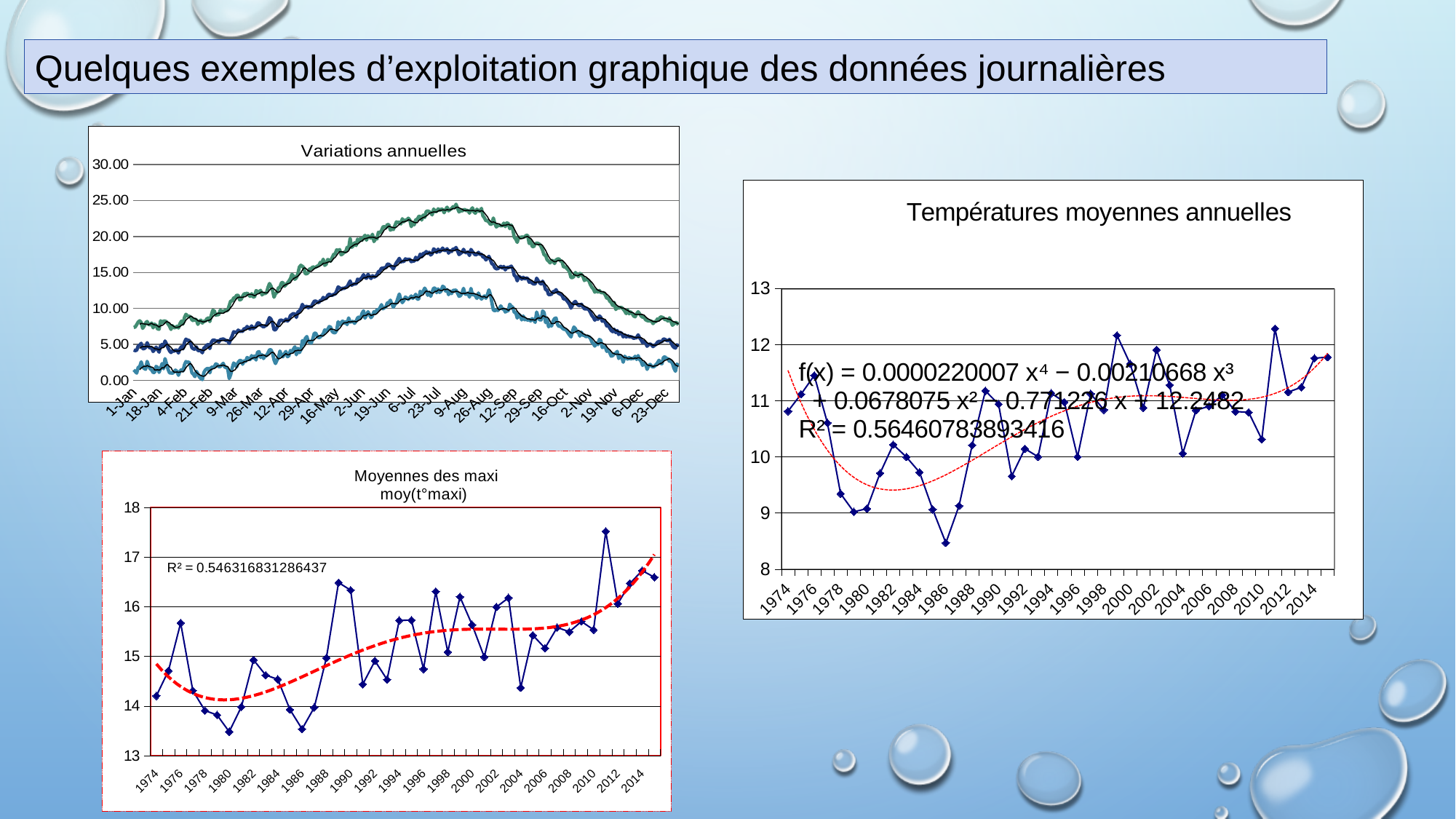

Quelques exemples d’exploitation graphique des données journalières

### Chart: Variations annuelles

| Category |  |  |  |
|---|---|---|---|
| 40909 | 4.223329350306026 | 1.4625775862016253 | 7.357857142857142 |
| 40910 | 4.141391575785202 | 1.2361621232048168 | 7.421928571428573 |
| 40911 | 4.188106738365552 | 1.0117857351530437 | 7.747476190476192 |
| 40912 | 4.775702087069403 | 1.8061000269724665 | 8.112619047619049 |
| 40913 | 4.907849873582803 | 1.8974438820000912 | 8.27833333333333 |
| 40914 | 5.151761500270313 | 2.58579356541848 | 8.0605 |
| 40915 | 4.395324602615555 | 1.9195937315788647 | 7.229119047619047 |
| 40916 | 4.411876384776268 | 1.6564280337486588 | 7.533380952380952 |
| 40917 | 4.58029363602031 | 1.5477254641718765 | 7.981309523809524 |
| 40918 | 5.249417431329827 | 2.649686771431731 | 8.189904761904764 |
| 40919 | 4.698943065657227 | 2.0004695359268463 | 7.75145238095238 |
| 40920 | 4.488828181151273 | 1.6147217049172244 | 7.7333333333333325 |
| 40921 | 4.543028042114074 | 1.4754951794592923 | 7.978190476190475 |
| 40922 | 4.012234001602173 | 1.0906566249802745 | 7.31 |
| 40923 | 4.272476259953363 | 1.1133729214801966 | 7.811166666666667 |
| 40924 | 4.610801851637886 | 1.9439865900428996 | 7.632785714285714 |
| 40925 | 4.309795350215287 | 1.8119545458373079 | 7.1604761904761896 |
| 40926 | 3.9224124624221326 | 1.1154419917167728 | 7.104690476190476 |
| 40927 | 4.800865135663202 | 1.666255888904399 | 8.289761904761903 |
| 40928 | 5.00344576732688 | 2.3363568385575366 | 8.00745238095238 |
| 40929 | 4.752834461356646 | 1.6209518032217698 | 8.242214285714283 |
| 40930 | 5.472205554996507 | 3.0200124815643767 | 8.249547619047618 |
| 40931 | 5.0378743387554525 | 2.276465970853789 | 8.138214285714287 |
| 40932 | 4.503624631044142 | 1.5298088258836182 | 7.843119047619046 |
| 40933 | 4.103968699984627 | 1.0444663021790208 | 7.5406666666666675 |
| 40934 | 3.8718840158164674 | 1.039208642847969 | 7.082761904761905 |
| 40935 | 4.11151759879561 | 0.9995801729390971 | 7.606000000000002 |
| 40936 | 4.049221038294131 | 1.1630017354223439 | 7.313642857142859 |
| 40937 | 4.203844833603648 | 1.4293960670237074 | 7.347999999999998 |
| 40938 | 4.1938461133670115 | 1.2410339999715756 | 7.523476190476189 |
| 40939 | 3.8050439283089976 | 0.7101828826145707 | 7.287547619047618 |
| 40940 | 4.398207601017323 | 1.2674284101022768 | 7.90347619047619 |
| 40941 | 4.682943942523291 | 1.4838024127619662 | 8.244428571428571 |
| 40942 | 4.379669730102181 | 1.3072700610578563 | 7.819761904761905 |
| 40943 | 5.278063100750951 | 2.171676670552882 | 8.734142857142857 |
| 40944 | 5.73267816693698 | 2.614343900024405 | 9.188999999999998 |
| 40945 | 5.564415093020323 | 2.513603592808797 | 8.954095238095238 |
| 40946 | 5.5653286551200365 | 2.5451837483965067 | 8.921761904761906 |
| 40947 | 5.245193831914678 | 1.9936410823266788 | 8.85040476190476 |
| 40948 | 4.5533610831587215 | 1.0702966349697223 | 8.411166666666666 |
| 40949 | 4.388082636553054 | 0.8548668734658657 | 8.304976190476193 |
| 40950 | 4.320189761262997 | 0.5198986757522311 | 8.51051499118166 |
| 40951 | 4.6489596999624 | 1.2544155642056676 | 8.415538800705468 |
| 40952 | 4.151160145502578 | 0.9023437070668416 | 7.784157848324515 |
| 40953 | 4.14445312746834 | 0.4831066006905565 | 8.202253086419754 |
| 40954 | 4.123180084201981 | 0.2771173855750529 | 8.370919753086419 |
| 40955 | 3.83539079138055 | 0.10874664387393249 | 7.966229276895943 |
| 40956 | 4.472931727325498 | 1.092523949036196 | 8.23280070546737 |
| 40957 | 4.657278316255563 | 1.4574414855586442 | 8.223800705467372 |
| 40958 | 4.90918917668562 | 1.625747764940607 | 8.558372134038802 |
| 40959 | 4.993788870182639 | 1.667277138049717 | 8.686419753086419 |
| 40960 | 4.426707946230272 | 1.0509346979840561 | 8.178229276895943 |
| 40961 | 5.285383997669265 | 1.8379506882249024 | 9.089181657848323 |
| 40962 | 5.595277913358262 | 1.8148085272291747 | 9.734062610229277 |
| 40963 | 5.603468792446038 | 1.9056371402017502 | 9.656657848324514 |
| 40964 | 5.49939736387461 | 2.2941936639162357 | 9.050895943562608 |
| 40965 | 5.49155687346984 | 2.200109973807041 | 9.131753086419751 |
| 40966 | 5.330421757975795 | 1.8833411324708522 | 9.135943562610228 |
| 40967 | 5.6604577645501974 | 1.9224710589860452 | 9.757514991181656 |
| 40969 | 5.768660345329854 | 2.379399232069945 | 9.501761904761905 |
| 40970 | 5.6320017126006885 | 1.8599101214923135 | 9.759261904761905 |
| 40971 | 5.534804845596226 | 1.7756017102558352 | 9.651190476190479 |
| 40972 | 5.5195767197078345 | 1.6515556202071775 | 9.746857142857145 |
| 40973 | 5.139000654054548 | 0.2675824086114109 | 10.407690476190476 |
| 40974 | 5.730086910274761 | 0.7982770882597594 | 11.047714285714285 |
| 40975 | 6.196414729660174 | 1.7252847853148345 | 11.029761904761905 |
| 40976 | 6.765293454340236 | 2.41503468720774 | 11.460714285714287 |
| 40977 | 6.687573251780729 | 2.208671994807461 | 11.519880952380952 |
| 40978 | 6.67067159444292 | 1.8704735495926517 | 11.832142857142854 |
| 40979 | 6.991947923956308 | 2.5060600910912703 | 11.826333333333332 |
| 40980 | 6.802348009242066 | 2.7585316014541132 | 11.179809523809523 |
| 40981 | 6.85412791729117 | 2.7607900091244737 | 11.278404761904763 |
| 40982 | 6.802467349149799 | 2.2507769444128636 | 11.698690476190475 |
| 40983 | 7.214811710378975 | 2.7179369941452456 | 12.046023809523811 |
| 40984 | 7.159252115497988 | 2.6426620636953313 | 12.015214285714285 |
| 40985 | 7.497219395170616 | 3.1886149377022823 | 12.130595238095239 |
| 40986 | 7.296289946875983 | 3.0238160070845055 | 11.896619047619048 |
| 40987 | 7.119446644192943 | 2.8860308164049346 | 11.681095238095239 |
| 40988 | 7.581464647480148 | 3.4375547600126914 | 12.040642857142858 |
| 40989 | 7.181781438969715 | 3.1022803289075562 | 11.58945238095238 |
| 40990 | 7.336467278078338 | 3.4008736502288066 | 11.592238095238097 |
| 40991 | 7.487310762441447 | 2.8301808035619964 | 12.472547619047619 |
| 40992 | 7.99227205419739 | 3.9256470898297753 | 12.359690476190478 |
| 40993 | 7.977368058550081 | 3.9938657499492622 | 12.257761904761905 |
| 40994 | 7.6937426201170505 | 3.1875838012084072 | 12.517309523809526 |
| 40995 | 7.567798273102167 | 3.56568174959884 | 11.877190476190478 |
| 40996 | 7.414865720240577 | 3.0427005018924107 | 12.114571428571429 |
| 40997 | 7.575763617362592 | 3.418342260350875 | 12.053928571428573 |
| 40998 | 7.656640698919138 | 3.4200507306894625 | 12.21554761904762 |
| 40999 | 8.219885366651292 | 3.8265497601058307 | 12.920119047619048 |
| 41000 | 8.716286842309026 | 4.261080290969886 | 13.464357142857141 |
| 41001 | 8.515136828094738 | 4.248851154491518 | 13.08240476190476 |
| 41002 | 7.995032971484621 | 3.7946960498530595 | 12.507428571428575 |
| 41003 | 7.040057365585806 | 2.8543073306667472 | 11.558571428571431 |
| 41004 | 7.026011681950391 | 2.341066127859304 | 12.054357142857143 |
| 41005 | 7.3341232802093135 | 2.797478916243691 | 12.208 |
| 41006 | 7.865892634331343 | 3.191044686191073 | 12.865071428571428 |
| 41007 | 8.360947228770323 | 4.0746213810900835 | 12.946619047619047 |
| 41008 | 8.371671009865546 | 3.5019881997530176 | 13.558761904761903 |
| 41009 | 8.284913560505421 | 3.2815185835180576 | 13.613142857142858 |
| 41010 | 8.2501561111453 | 3.7292780941088273 | 13.088190476190475 |
| 41011 | 8.511692117719699 | 4.021480901433843 | 13.306095238095235 |
| 41012 | 8.251746601550067 | 3.293007451957931 | 13.532928571428572 |
| 41013 | 8.449251933817914 | 3.4232293076536267 | 13.79985714285714 |
| 41014 | 8.99385549813934 | 4.157018727101131 | 14.13614285714286 |
| 41015 | 9.162593593377432 | 3.902791936837735 | 14.735523809523809 |
| 41016 | 9.289962056419105 | 4.341701876321541 | 14.536309523809523 |
| 41017 | 9.209909981969705 | 4.660734553082274 | 14.050690476190473 |
| 41018 | 8.754947813347693 | 3.559520965415801 | 14.264761904761905 |
| 41019 | 9.501682330050073 | 4.4607741020836285 | 14.83388095238095 |
| 41020 | 9.64893996109027 | 3.857536301482498 | 15.745857142857139 |
| 41021 | 9.969793343731622 | 4.2379309850226035 | 16.001190476190477 |
| 41022 | 10.561327233213749 | 5.5368121078903485 | 15.852714285714281 |
| 41023 | 10.17361623374649 | 4.976279903417164 | 15.652047619047616 |
| 41024 | 10.193885113899753 | 5.831316810693001 | 14.819738095238094 |
| 41025 | 10.323901948032205 | 6.088949727224602 | 14.814523809523813 |
| 41026 | 10.09381481494593 | 5.446990631090272 | 15.00247619047619 |
| 41027 | 10.267060324008417 | 5.263890579496215 | 15.537416666666667 |
| 41028 | 10.210151983567938 | 5.193380075206516 | 15.494488095238095 |
| 41029 | 10.64856372086406 | 5.767370374090664 | 15.786559523809526 |
| 41030 | 11.005062223884888 | 6.551127200416372 | 15.701261904761907 |
| 41031 | 11.021532608124469 | 6.552651491726856 | 15.734 |
| 41032 | 10.882597353593226 | 6.143530509209155 | 15.873809523809522 |
| 41033 | 10.809727429108115 | 5.921588721448519 | 15.953095238095235 |
| 41034 | 11.096772931063455 | 6.0503987792368985 | 16.396047619047618 |
| 41035 | 11.136106848974165 | 6.26260021357293 | 16.259619047619044 |
| 41036 | 11.526211709523812 | 6.463064561251083 | 16.832252857142855 |
| 41037 | 11.38937947857143 | 7.021232588642869 | 15.988840476190475 |
| 41038 | 11.368363536904765 | 6.8148595925680855 | 16.155384285714288 |
| 41039 | 11.834698273809524 | 7.092996306429255 | 16.80727380952381 |
| 41040 | 11.980560491666669 | 7.475551900063168 | 16.70221952380953 |
| 41041 | 11.875003428571427 | 7.388990463028769 | 16.577918571428576 |
| 41042 | 11.812603623809524 | 6.799845277280409 | 17.057934761904757 |
| 41043 | 11.952966346428571 | 6.638947264220809 | 17.502956666666666 |
| 41044 | 11.985737388095238 | 6.61483279959319 | 17.591543333333338 |
| 41045 | 12.445268672619047 | 6.97492557417948 | 18.136290000000002 |
| 41046 | 12.988004255952381 | 8.145741171088869 | 18.02111476190476 |
| 41047 | 12.846037532142857 | 7.712689436577978 | 18.184078571428568 |
| 41048 | 12.64883328809524 | 8.048345288369111 | 17.448224285714286 |
| 41049 | 12.813980299999995 | 8.248026586258787 | 17.573110000000003 |
| 41050 | 12.772647120238096 | 7.937815039288436 | 17.805752857142856 |
| 41051 | 12.909294170238095 | 8.152734397527254 | 17.86142142857143 |
| 41052 | 13.009183914285716 | 7.743077734645332 | 18.484891904761906 |
| 41053 | 13.42137438690476 | 8.67768308861494 | 18.343263333333336 |
| 41054 | 13.816395272619047 | 8.095169571879078 | 19.73444714285714 |
| 41055 | 13.22909794404762 | 8.164488078715145 | 18.48650619047619 |
| 41056 | 13.344373588095241 | 8.194700605883824 | 18.685523333333332 |
| 41057 | 13.42624484761905 | 7.929154738109842 | 19.122741428571427 |
| 41058 | 13.39166944642857 | 8.233296412508142 | 18.742526190476184 |
| 41059 | 14.059756490476188 | 8.677615161210745 | 19.624186190476188 |
| 41060 | 13.976811648809521 | 8.821130652806657 | 19.31434047619048 |
| 41061 | 14.08020862857143 | 8.624055831260327 | 19.71959380952382 |
| 41062 | 14.306871910714289 | 9.318589358687237 | 19.463849047619046 |
| 41063 | 14.688261565476187 | 9.664397545108056 | 19.872512857142855 |
| 41064 | 14.314578960714284 | 8.654581124860165 | 20.159256666666664 |
| 41065 | 14.183155071428573 | 9.058637572360418 | 19.481024285714287 |
| 41066 | 14.741048165476192 | 9.54277094849097 | 20.100656666666662 |
| 41067 | 14.41568858095238 | 9.127616756460203 | 19.88082523809524 |
| 41068 | 14.160442936904763 | 8.724066885786726 | 19.782820476190473 |
| 41069 | 14.55323349285714 | 8.978327603442956 | 20.307595714285714 |
| 41070 | 14.342838133333336 | 9.560835310136463 | 19.28667571428571 |
| 41071 | 14.448801863095238 | 9.385901231377042 | 19.680837619047622 |
| 41072 | 14.669118095238096 | 9.84009068168279 | 19.658595714285717 |
| 41073 | 15.106707097619054 | 9.77866728427549 | 20.590162380952385 |
| 41074 | 15.212605323809525 | 10.076311109298729 | 20.500224285714285 |
| 41075 | 15.593080836904763 | 10.52059542306486 | 20.805185238095238 |
| 41076 | 15.562575365476189 | 9.950660247877394 | 21.32776619047619 |
| 41077 | 15.663561680952384 | 10.106820553417107 | 21.3720680952381 |
| 41078 | 15.633045925000003 | 10.2070256019906 | 21.207244285714285 |
| 41079 | 16.164457414285714 | 10.79517117331173 | 21.665370000000003 |
| 41080 | 16.13173921666667 | 10.781050373653638 | 21.615124285714288 |
| 41081 | 15.950349561904758 | 11.142300668513666 | 20.880270000000003 |
| 41082 | 15.753448184523812 | 10.603714248547764 | 21.038395714285713 |
| 41083 | 15.500594627380952 | 10.177304295107012 | 20.97155952380952 |
| 41084 | 15.941150207142853 | 10.53006230669258 | 21.488395714285712 |
| 41085 | 16.353315007142857 | 10.81341417246264 | 22.019555714285712 |
| 41086 | 16.622901607142854 | 11.424113614375653 | 21.933680476190478 |
| 41087 | 16.951427666666664 | 12.003656317957917 | 21.99961 |
| 41088 | 16.440464902380953 | 11.261802167888728 | 21.738167142857144 |
| 41089 | 16.56725596666666 | 10.805036954322988 | 22.46040904761905 |
| 41090 | 16.507339188095237 | 11.097107555194793 | 22.043344285714287 |
| 41091 | 16.880994143968717 | 11.589928331910247 | 22.287260476190472 |
| 41092 | 16.80072963461211 | 11.452118178944374 | 22.265170952380952 |
| 41093 | 16.831884407887298 | 11.253597671322652 | 22.531790952380955 |
| 41094 | 16.826235383248974 | 11.467759585282252 | 22.30085571428571 |
| 41095 | 16.493899548374394 | 11.730229909863215 | 21.369119523809523 |
| 41096 | 16.59024634131514 | 11.38896806951911 | 21.906032857142854 |
| 41097 | 16.558358091137023 | 11.6141166795585 | 21.611947142857144 |
| 41098 | 17.10936656495746 | 11.96395019393627 | 22.358214761904765 |
| 41099 | 16.74745621504107 | 11.281016761136849 | 22.333375714285715 |
| 41100 | 16.98740981229297 | 11.30606629493826 | 22.78936619047619 |
| 41101 | 17.541563139941097 | 12.374515161252976 | 22.801470000000002 |
| 41102 | 17.162330437738255 | 12.142024344506636 | 22.278075714285713 |
| 41103 | 17.64336097126062 | 12.40203538241386 | 22.976601428571424 |
| 41104 | 17.6945424341832 | 12.820256742994061 | 22.649351904761904 |
| 41105 | 17.90635668554633 | 12.446717616890677 | 23.45973571428571 |
| 41106 | 17.636283908716088 | 11.82983811895998 | 23.55308428571428 |
| 41107 | 17.805376272372946 | 12.259193991676026 | 23.452347142857143 |
| 41108 | 17.425456880522713 | 11.68173584237077 | 23.28293095238095 |
| 41109 | 17.61437855003198 | 12.3326900588751 | 22.99459 |
| 41110 | 18.280443288956015 | 12.83111428826638 | 23.817785238095233 |
| 41111 | 18.087219697389315 | 12.804166538006655 | 23.458600476190476 |
| 41112 | 17.785483093979636 | 12.186635882861712 | 23.480965238095237 |
| 41113 | 18.237448968890572 | 12.712944967194487 | 23.844742380952376 |
| 41114 | 17.873413134255888 | 12.224189934666155 | 23.621348095238098 |
| 41115 | 18.043121005611763 | 12.406097244798637 | 23.775080476190475 |
| 41116 | 18.390211871994893 | 13.076867759423154 | 23.77766047619048 |
| 41117 | 18.08669105725844 | 12.953867399528807 | 23.300101428571427 |
| 41118 | 18.03810461447399 | 12.417775139361208 | 23.74575476190476 |
| 41119 | 18.30164449388512 | 12.620406983449454 | 24.065293809523805 |
| 41120 | 17.682146846171563 | 11.909213514945183 | 23.556875714285706 |
| 41121 | 18.021836541976732 | 12.393442125684741 | 23.740887142857144 |
| 41122 | 17.91076135552817 | 12.057239753566467 | 23.866141428571428 |
| 41123 | 18.27768291037367 | 12.506254406431728 | 24.137061428571425 |
| 41124 | 18.2100869437797 | 12.525584686209378 | 23.982790952380952 |
| 41125 | 18.47060805110067 | 12.545988494674264 | 24.47461857142857 |
| 41126 | 17.974783690758983 | 12.119613202362963 | 23.921869047619044 |
| 41127 | 17.485384012009433 | 11.68391708021458 | 23.40085571428571 |
| 41128 | 17.648691717054877 | 11.782214583197726 | 23.626215714285713 |
| 41129 | 17.789921613761532 | 12.138550709459906 | 23.53767571428571 |
| 41130 | 18.20857610606251 | 12.789407917787704 | 23.709841428571426 |
| 41131 | 17.831034161264245 | 12.029378193043991 | 23.731024285714284 |
| 41132 | 17.71239761494655 | 11.950124542276187 | 23.57955 |
| 41133 | 17.840335911086125 | 12.15085587358126 | 23.628842380952374 |
| 41134 | 17.352457144681175 | 11.577827133570674 | 23.23951857142857 |
| 41135 | 18.200423392489252 | 12.779247132472605 | 23.700487142857142 |
| 41136 | 17.88985427592801 | 11.901508738201496 | 23.97873666666667 |
| 41137 | 17.643948578937813 | 11.978214946648544 | 23.40203761904762 |
| 41138 | 17.427762244892023 | 11.729701707907244 | 23.229380476190475 |
| 41139 | 17.530636748563424 | 11.391279535819203 | 23.78620142857143 |
| 41140 | 17.792264430868027 | 12.147221944143919 | 23.528151904761906 |
| 41141 | 17.491068206040687 | 11.602201859400928 | 23.48632428571429 |
| 41142 | 17.544577024092305 | 11.300534637772547 | 23.901931904761906 |
| 41143 | 17.146588303408926 | 11.541862443889 | 22.861133809523807 |
| 41144 | 17.11488205560086 | 11.736214611615477 | 22.601732857142856 |
| 41145 | 16.738098085451817 | 11.406045447496519 | 22.18355761904762 |
| 41146 | 17.009662933354406 | 11.903807835981157 | 22.21828904761905 |
| 41147 | 17.232371108905113 | 12.57896664098299 | 21.97577095238095 |
| 41148 | 16.752467379693922 | 11.93383038544978 | 21.67802904761905 |
| 41149 | 16.22349491274371 | 10.843929671547837 | 21.734434761904758 |
| 41150 | 16.095095411914922 | 9.785184929781817 | 22.56514142857143 |
| 41151 | 15.651062233521605 | 9.66341367224114 | 21.802622380952382 |
| 41152 | 15.501317322362034 | 9.838478610459127 | 21.323788095238097 |
| 41153 | 15.528846547901836 | 9.714894876342976 | 21.501423333333335 |
| 41154 | 15.706306513550679 | 9.992257227512582 | 21.569289047619048 |
| 41155 | 15.848436628214445 | 10.35776913534026 | 21.481240476190475 |
| 41156 | 15.616790466404197 | 9.903125324085234 | 21.48499 |
| 41157 | 15.832178389646645 | 9.961690574306308 | 21.85399095238095 |
| 41158 | 15.355594367850935 | 9.503511896899168 | 21.36976333333333 |
| 41159 | 15.68620044934857 | 9.627154570113426 | 21.90424904761905 |
| 41160 | 15.671618688156265 | 9.701963407169986 | 21.798703333333336 |
| 41161 | 15.758950386091588 | 10.57928744174736 | 21.078672857142855 |
| 41162 | 15.87541482106068 | 10.304285437723152 | 21.590946190476195 |
| 41163 | 15.497975905400919 | 10.164806857405594 | 20.976490952380953 |
| 41164 | 14.585905865124666 | 9.457807182830791 | 19.880685238095236 |
| 41165 | 14.435016983816055 | 9.404968587905964 | 19.634955714285713 |
| 41166 | 13.82719086228206 | 8.662968130106039 | 19.181820476190477 |
| 41167 | 14.453086192300223 | 9.170129806477442 | 19.907443333333337 |
| 41168 | 14.336755911086126 | 9.010297741162155 | 19.84311095238095 |
| 41169 | 14.064801120515426 | 8.401799896007752 | 19.927397619047618 |
| 41170 | 14.331714723452544 | 8.95274598992866 | 19.893034761904758 |
| 41171 | 14.094035865364555 | 8.433286322444982 | 19.944877619047617 |
| 41172 | 14.226940300093762 | 8.498119281861033 | 20.146860476190476 |
| 41173 | 14.166339657592843 | 8.375417836498706 | 20.15056333333333 |
| 41174 | 13.639010099192278 | 8.4555795950276 | 19.015679523809524 |
| 41175 | 13.768292933354402 | 8.26997856265668 | 19.46293 |
| 41176 | 13.511991969603029 | 8.575935504424663 | 18.634112857142853 |
| 41177 | 13.39368271539729 | 8.41832324339672 | 18.557875714285718 |
| 41178 | 13.403404229966549 | 8.061114525978065 | 18.947491904761904 |
| 41179 | 14.203313759461272 | 9.495024127267888 | 19.07922809523809 |
| 41180 | 13.86011516505197 | 8.865811089417168 | 19.038658571428577 |
| 41181 | 13.554093644797511 | 8.408367373437745 | 18.89595380952381 |
| 41182 | 13.398735199643019 | 8.402609922261076 | 18.588980476190475 |
| 41183 | 13.787853824902086 | 9.658749402573621 | 18.07633857142857 |
| 41184 | 13.339616289620738 | 9.42088578482882 | 17.427859523809527 |
| 41185 | 12.609199471265814 | 8.024953175974602 | 17.401914761904763 |
| 41186 | 12.576008633971412 | 8.577701257136221 | 16.763527142857146 |
| 41187 | 11.912936655821946 | 7.452090068991431 | 16.591314761904762 |
| 41188 | 11.926575860410678 | 7.73307974990321 | 16.32891857142857 |
| 41189 | 11.980249926330576 | 7.5498213288910385 | 16.625063333333326 |
| 41190 | 12.346074374295975 | 8.23205132583411 | 16.657490000000003 |
| 41191 | 12.320526807510202 | 8.585572602162356 | 16.238272857142857 |
| 41192 | 12.609815954555657 | 8.667611035102558 | 16.731036666666665 |
| 41193 | 12.221583510778574 | 7.77593668122572 | 16.87274142857143 |
| 41194 | 12.075091653181229 | 7.501632346100251 | 16.86444619047619 |
| 41195 | 11.969091124544766 | 7.554368968305671 | 16.59159 |
| 41196 | 11.817308419274308 | 7.324776311454462 | 16.522589047619046 |
| 41197 | 11.327321799772204 | 7.119341339778019 | 15.760637619047625 |
| 41198 | 11.316103087034088 | 7.076074285671485 | 15.782159523809526 |
| 41199 | 11.16290921468558 | 6.9591949610364425 | 15.601084285714288 |
| 41200 | 10.868476912218037 | 6.60989568786772 | 15.36976333333333 |
| 41201 | 10.569228309469189 | 6.304714549249478 | 15.084125238095234 |
| 41202 | 10.045115750605557 | 6.049666087039217 | 14.29988523809524 |
| 41203 | 10.432090418365338 | 6.827300456691593 | 14.271529999999995 |
| 41204 | 10.829135714003849 | 7.411609131477542 | 14.46652238095238 |
| 41205 | 10.975025028397702 | 7.191631745402111 | 14.979977619047618 |
| 41206 | 10.62314750877649 | 6.7175662569509464 | 14.768979523809524 |
| 41207 | 10.439512396330658 | 6.691476226448283 | 14.42251285714286 |
| 41208 | 10.382487613484326 | 6.144436960544916 | 14.873250000000004 |
| 41209 | 10.58450821004278 | 6.698173968665427 | 14.710023333333332 |
| 41210 | 10.246773835280797 | 6.274686306848312 | 14.465153809523812 |
| 41211 | 9.950252793852146 | 6.268966486237683 | 13.878901428571426 |
| 41212 | 9.937833364187604 | 6.075084547606878 | 14.053986190476191 |
| 41213 | 9.93644121359246 | 6.127962795355755 | 13.998071904761906 |
| 41214 | 9.832021695064368 | 6.080692785775035 | 13.839209047619049 |
| 41215 | 9.445613144577365 | 5.840749230511185 | 13.313509999999999 |
| 41216 | 9.007719486741808 | 5.348168198987381 | 12.938548095238094 |
| 41217 | 8.764011234534028 | 5.093169644701981 | 12.712234761904764 |
| 41218 | 8.365866770908497 | 4.765318605782701 | 12.253740476190476 |
| 41219 | 8.731503987153197 | 5.2223441559045725 | 12.519178571428572 |
| 41220 | 8.479563783018952 | 4.967022616118683 | 12.279808095238092 |
| 41221 | 8.958642678765598 | 5.686440679840035 | 12.49387761904762 |
| 41222 | 8.766782254836967 | 5.571974019134929 | 12.22298714285714 |
| 41223 | 8.22869530573536 | 4.573371320297503 | 12.173232857142857 |
| 41224 | 8.280181595637957 | 4.64209969280697 | 12.211819523809522 |
| 41225 | 8.110333641709406 | 4.658043455234958 | 11.85435476190476 |
| 41226 | 7.567325546287167 | 4.032605004879071 | 11.40126619047619 |
| 41227 | 7.669439889544726 | 4.205554579241517 | 11.427825238095238 |
| 41228 | 7.259774662012343 | 3.827933311224594 | 11.006066190476188 |
| 41229 | 6.927113526438714 | 3.35694957258638 | 10.821419523809524 |
| 41230 | 6.772151129826193 | 3.450451809771419 | 10.416733809523809 |
| 41231 | 7.110880967575086 | 3.71045946532497 | 10.824368095238096 |
| 41232 | 6.648714379393259 | 3.760572690446704 | 9.852816666666666 |
| 41233 | 6.922400465161611 | 4.024304045716488 | 10.12412238095238 |
| 41234 | 6.377160512326174 | 3.0461192322447865 | 10.037378571428572 |
| 41235 | 6.656676702802364 | 3.491241658375342 | 10.139268095238096 |
| 41236 | 6.536177362185521 | 3.2809692397777477 | 10.115212857142856 |
| 41237 | 6.04587002047556 | 2.5248431762793375 | 9.910989047619045 |
| 41238 | 6.336760355356492 | 3.3555530068954402 | 9.643871904761903 |
| 41239 | 6.028615253289369 | 3.112861859374153 | 9.276503333333332 |
| 41240 | 6.216015645713577 | 2.9628088423250367 | 9.803308095238094 |
| 41241 | 6.056908162694073 | 3.1805640755660525 | 9.255443333333334 |
| 41242 | 6.071309005269906 | 2.971494007901905 | 9.508608095238094 |
| 41243 | 6.015957817434429 | 3.0636025769856237 | 9.30384619047619 |
| 41244 | 5.827049078473318 | 3.0422251330919114 | 8.944322380952379 |
| 41245 | 5.9266738666010745 | 3.3431588458508807 | 8.835904285714282 |
| 41246 | 5.911833458332585 | 2.908464704974477 | 9.247148095238094 |
| 41247 | 6.332781930334748 | 3.440669450686255 | 9.536764285714284 |
| 41248 | 5.915246278873735 | 2.9095422709622603 | 9.25019 |
| 41249 | 5.63728092041052 | 2.65364440628767 | 8.956765238095235 |
| 41250 | 5.2528268492091925 | 2.0775025077451623 | 8.777655714285713 |
| 41251 | 5.4356753002697875 | 2.4073604213104085 | 8.801096666666668 |
| 41252 | 5.197175064815263 | 2.30480784988282 | 8.427655714285713 |
| 41253 | 4.741343196655066 | 1.5321659925016062 | 8.317394761904762 |
| 41254 | 4.961257942899688 | 2.0158504954567036 | 8.262463333333333 |
| 41255 | 5.067767963841255 | 2.2242913974173057 | 8.263077619047618 |
| 41256 | 4.929645357997204 | 1.9888412849751564 | 8.226058571428569 |
| 41257 | 4.6926440182893305 | 1.8469701667214737 | 7.892479523809523 |
| 41258 | 4.8725222131379775 | 1.9633735062545388 | 8.145398571428572 |
| 41259 | 5.002875839469109 | 2.177107305510126 | 8.18916238095238 |
| 41260 | 5.3144649812331375 | 2.432899801224932 | 8.545597619047617 |
| 41261 | 5.433837712726593 | 2.7967805981339486 | 8.413539523809524 |
| 41262 | 5.42344844531316 | 2.3652843345476637 | 8.831557619047619 |
| 41263 | 5.3786380057243885 | 2.325408707350292 | 8.78143476190476 |
| 41264 | 5.773992391049229 | 3.185864244016895 | 8.69387761904762 |
| 41265 | 5.698567775551293 | 3.2879518261632614 | 8.439115714285714 |
| 41266 | 5.562464023570759 | 2.995336256101584 | 8.463048095238097 |
| 41267 | 5.481045797585974 | 3.047659061392631 | 8.246504285714284 |
| 41268 | 5.709614714274192 | 2.6351265601631373 | 8.69238619047619 |
| 41269 | 5.266081580617892 | 2.69165308013687 | 8.17790142857143 |
| 41270 | 4.834922480248903 | 2.354331202475479 | 7.666827142857143 |
| 41271 | 4.588963337812632 | 1.6846425247317964 | 7.857701428571427 |
| 41272 | 4.488631343514934 | 1.2759067751245619 | 8.070758571428572 |
| 41273 | 4.952524796728146 | 2.274445903728881 | 7.9786852380952356 |
| 41274 | 4.688573911781082 | 1.9972873367429635 | 7.729591904761905 |

### Chart: Températures moyennes annuelles

| Category | moyenne |
|---|---|
| 1974 | 10.813698630136983 |
| 1975 | 11.117945205479451 |
| 1976 | 11.451849315068491 |
| 1977 | 10.607534246575343 |
| 1978 | 9.34438356164384 |
| 1979 | 9.020821917808222 |
| 1980 | 9.078082191780823 |
| 1981 | 9.710547945205489 |
| 1982 | 10.2189870223504 |
| 1983 | 9.997808219178086 |
| 1984 | 9.725000000000001 |
| 1985 | 9.062739726027404 |
| 1986 | 8.466712328767116 |
| 1987 | 9.1282191780822 |
| 1988 | 10.210136986301379 |
| 1989 | 11.177397260273976 |
| 1990 | 10.940821917808227 |
| 1991 | 9.65657534246576 |
| 1992 | 10.146095890410962 |
| 1993 | 10.00287671232877 |
| 1994 | 11.135616438356173 |
| 1995 | 10.978630136986302 |
| 1996 | 10.000136986301374 |
| 1997 | 11.125821917808219 |
| 1998 | 10.839383561643832 |
| 1999 | 12.167671232876714 |
| 2000 | 11.658904109589042 |
| 2001 | 10.873698630136987 |
| 2002 | 11.90876712328767 |
| 2003 | 11.28041095890411 |
| 2004 | 10.06164383561644 |
| 2005 | 10.831917808219178 |
| 2006 | 10.903150684931507 |
| 2007 | 11.100684931506846 |
| 2008 | 10.808493150684921 |
| 2009 | 10.794794520547939 |
| 2010 | 10.3145205479452 |
| 2011 | 12.28851232876711 |
| 2012 | 11.155753424657526 |
| 2013 | 11.24061714702946 |
| 2014 | 11.760273972602734 |
| 2015 | 11.777625570776255 |

### Chart: Moyennes des maxi
moy(t°maxi)

| Category | moyenne |
|---|---|
| 1974 | 14.204383561643844 |
| 1975 | 14.712054794520547 |
| 1976 | 15.673424657534238 |
| 1977 | 14.312328767123303 |
| 1978 | 13.908767123287685 |
| 1979 | 13.82 |
| 1980 | 13.48241758241761 |
| 1981 | 13.983835616438384 |
| 1982 | 14.928767123287688 |
| 1983 | 14.623013698630146 |
| 1984 | 14.537912087912096 |
| 1985 | 13.9295890410959 |
| 1986 | 13.536712328767145 |
| 1987 | 13.969589041095903 |
| 1988 | 14.969505494505508 |
| 1989 | 16.486575342465756 |
| 1990 | 16.333424657534255 |
| 1991 | 14.439726027397272 |
| 1992 | 14.909890109890105 |
| 1993 | 14.533424657534256 |
| 1994 | 15.726027397260278 |
| 1995 | 15.730958904109585 |
| 1996 | 14.745879120879136 |
| 1997 | 16.308082191780823 |
| 1998 | 15.0886301369863 |
| 1999 | 16.198630136986303 |
| 2000 | 15.637362637362637 |
| 2001 | 14.987671232876712 |
| 2002 | 15.995068493150685 |
| 2003 | 16.18082191780822 |
| 2004 | 14.368956043956047 |
| 2005 | 15.426849315068496 |
| 2006 | 15.166849315068495 |
| 2007 | 15.582739726027379 |
| 2008 | 15.49532967032964 |
| 2009 | 15.70438356164382 |
| 2010 | 15.536438356164362 |
| 2011 | 17.51784657534245 |
| 2012 | 16.06219178082191 |
| 2013 | 16.470249205479448 |
| 2014 | 16.72876712328766 |
| 2015 | 16.594337899543373 |